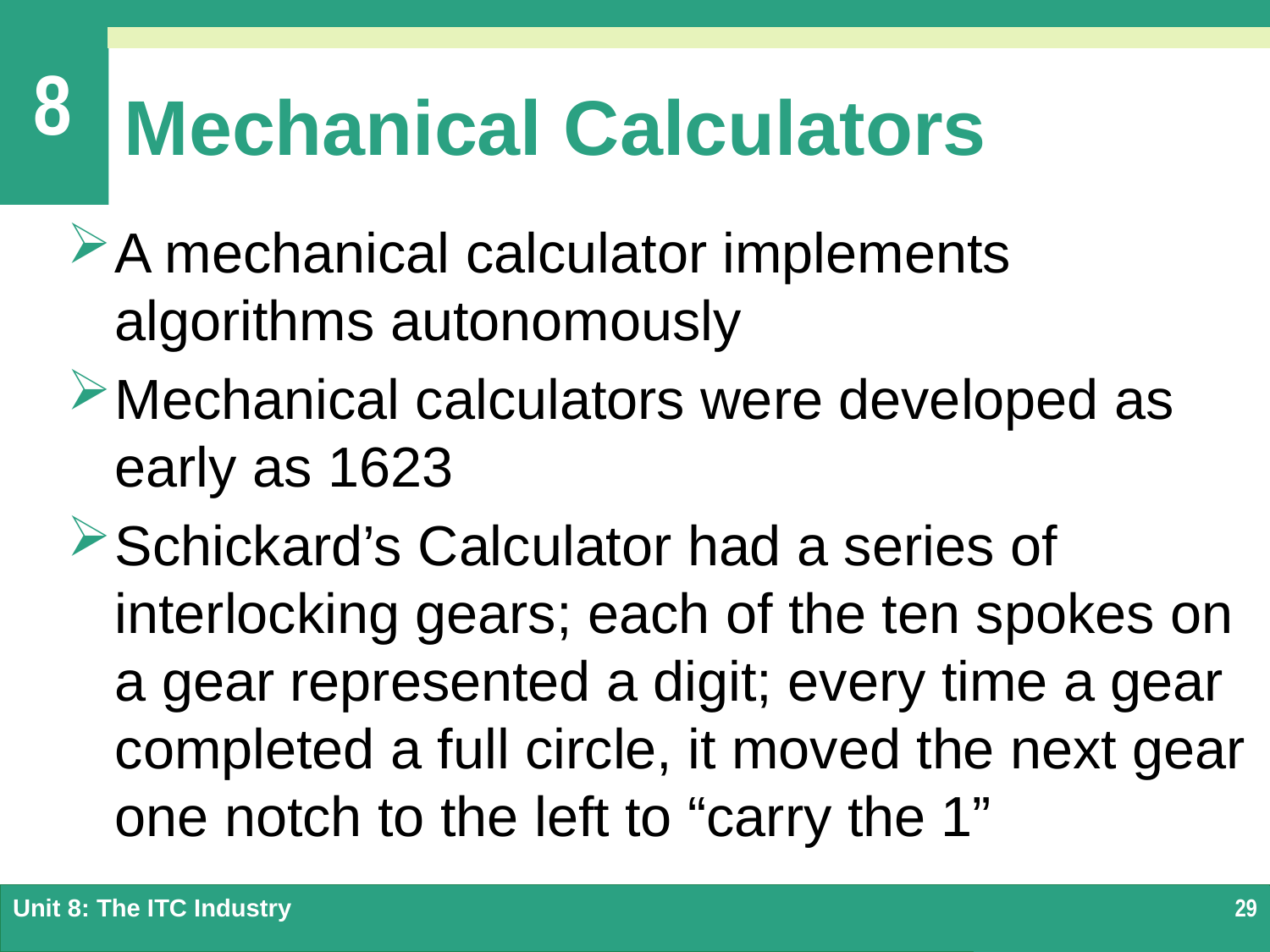

# Mechanical Calculators
A mechanical calculator implements algorithms autonomously
Mechanical calculators were developed as early as 1623
Schickard’s Calculator had a series of interlocking gears; each of the ten spokes on a gear represented a digit; every time a gear completed a full circle, it moved the next gear one notch to the left to “carry the 1”
Unit 8: The ITC Industry
29